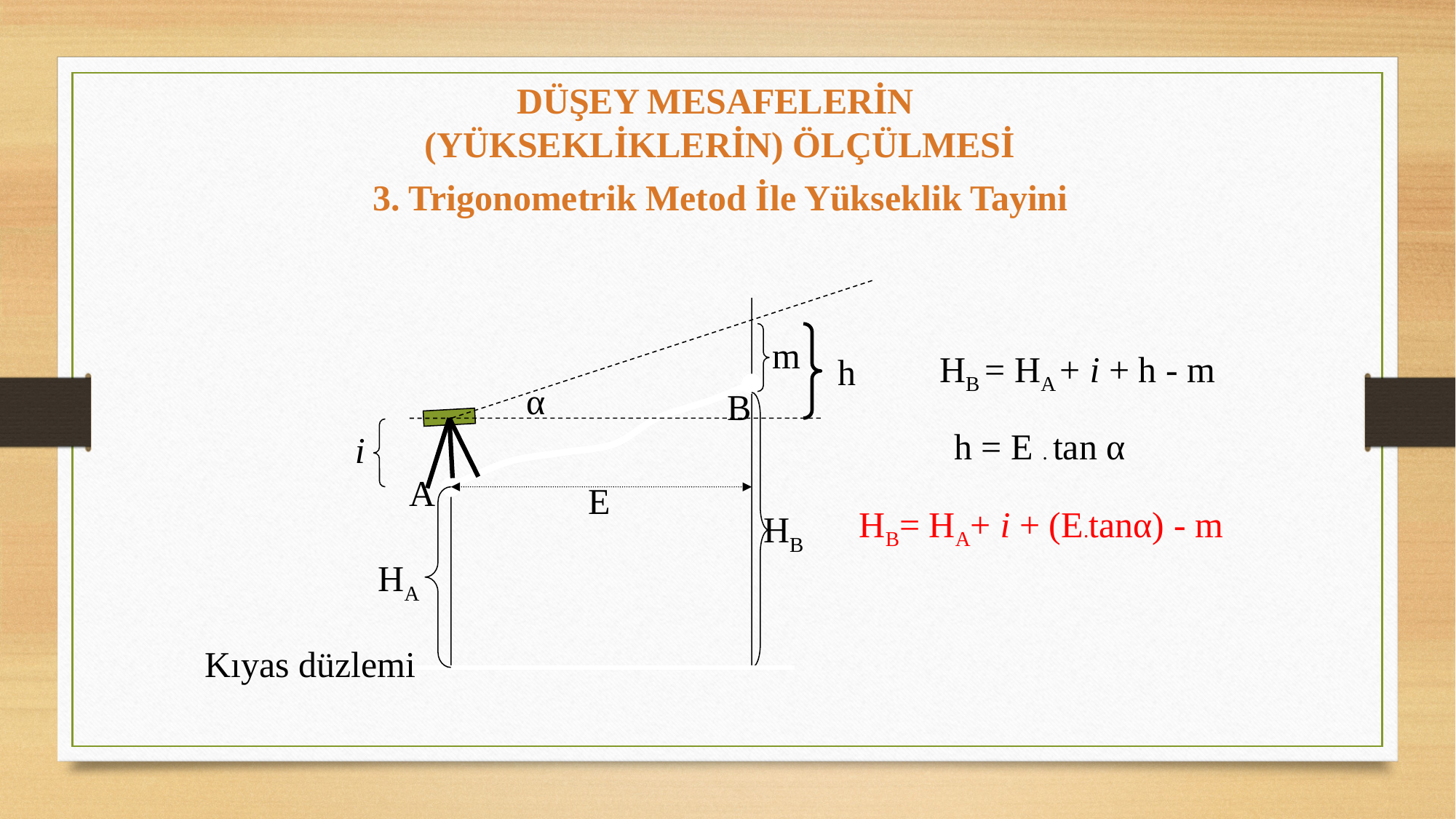

DÜŞEY MESAFELERİN
(YÜKSEKLİKLERİN) ÖLÇÜLMESİ
3. Trigonometrik Metod İle Yükseklik Tayini

m
h
α

B

i
A
E

HB
HA
Kıyas düzlemi

HB = HA + i + h - m
 h = E . tan α
 HB= HA+ i + (E.tanα) - m